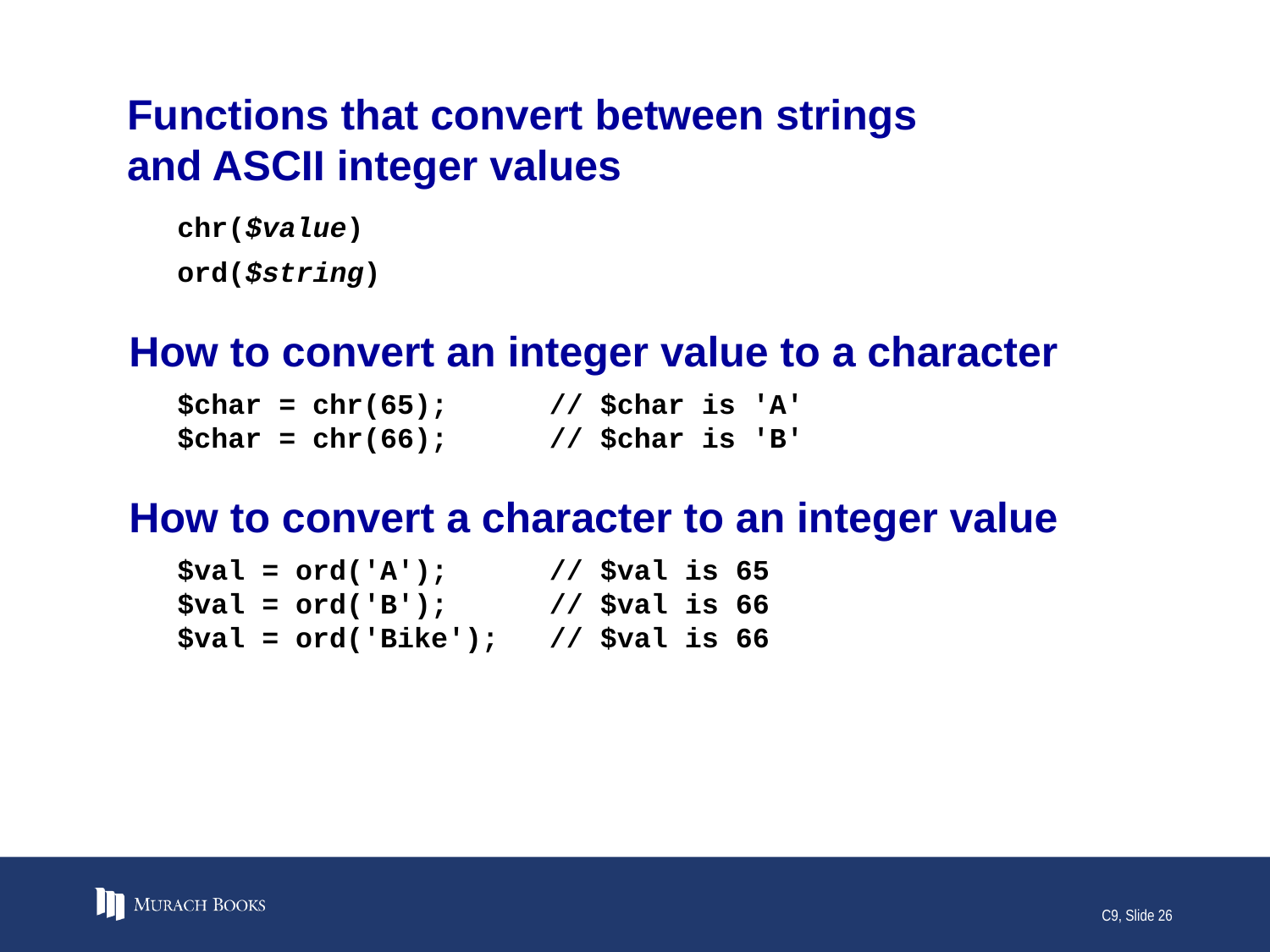

# Functions that convert between strings and ASCII integer values
chr($value)
ord($string)
How to convert an integer value to a character
$char = chr(65);      // $char is 'A'
$char = chr(66);      // $char is 'B'
How to convert a character to an integer value
$val = ord('A');      // $val is 65
$val = ord('B');      // $val is 66
$val = ord('Bike');   // $val is 66

C9, Slide 26